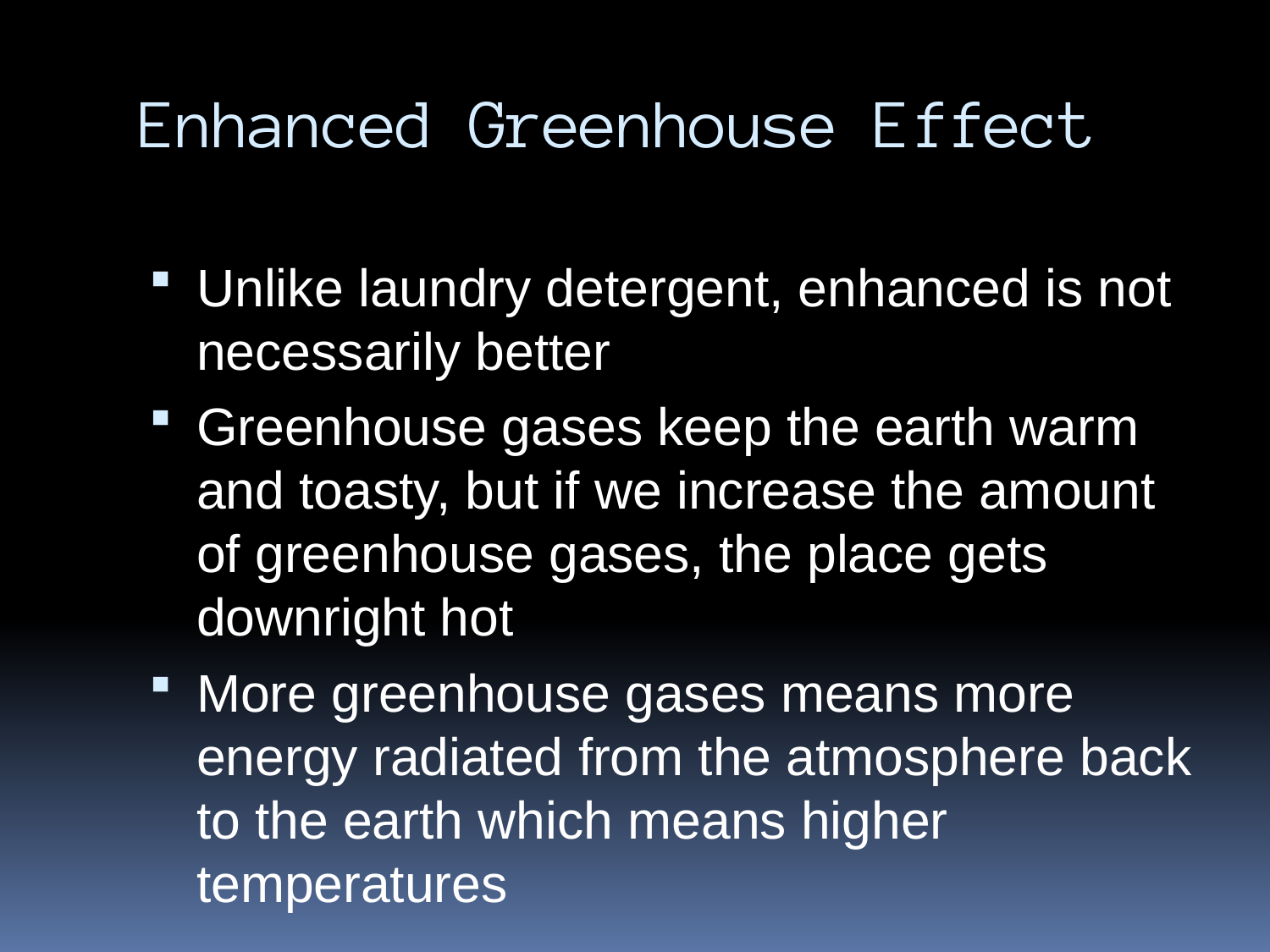

# Enhanced Greenhouse Effect
Unlike laundry detergent, enhanced is not necessarily better
Greenhouse gases keep the earth warm and toasty, but if we increase the amount of greenhouse gases, the place gets downright hot
More greenhouse gases means more energy radiated from the atmosphere back to the earth which means higher temperatures